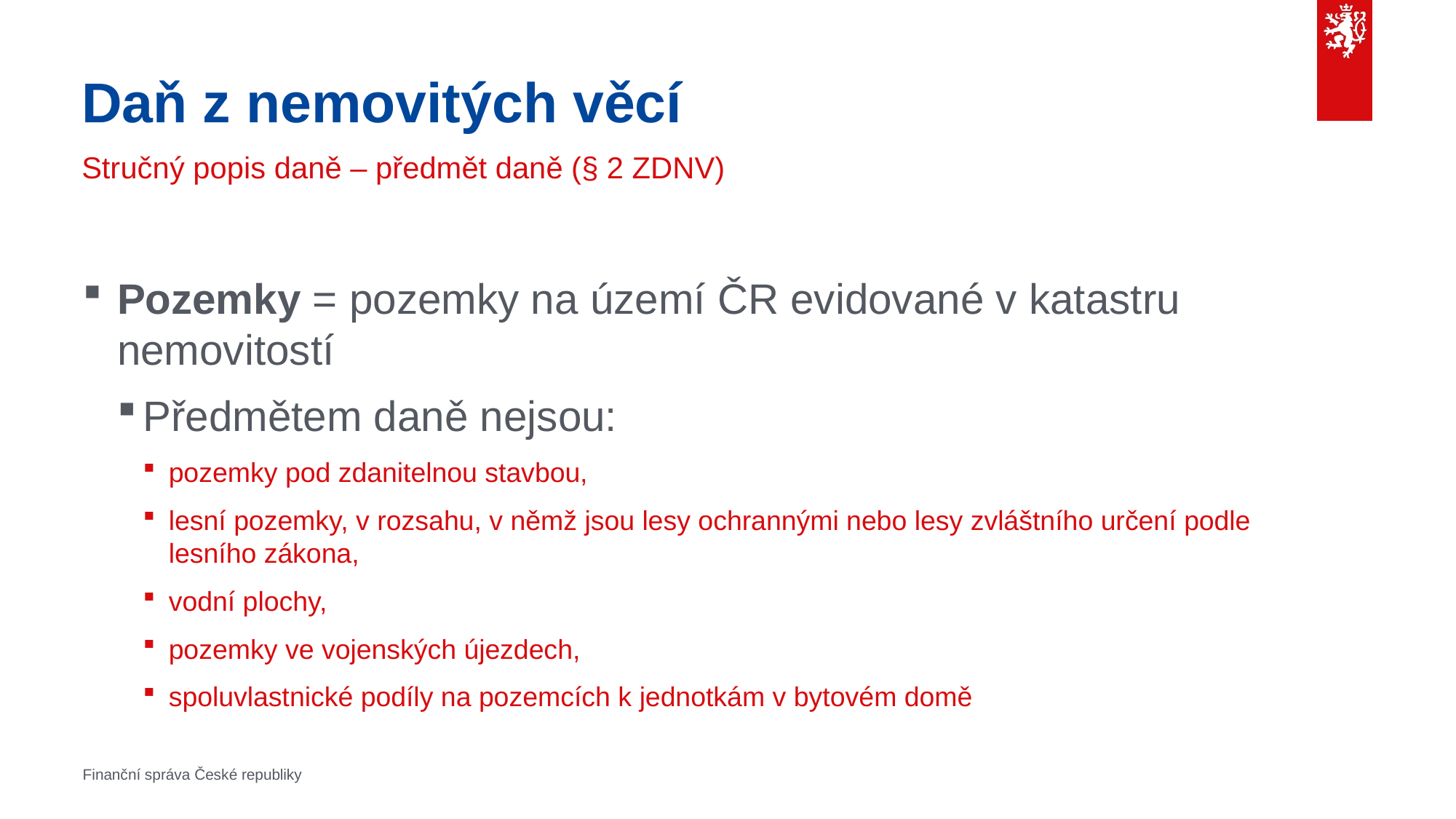

# Daň z nemovitých věcí
Stručný popis daně – předmět daně (§ 2 ZDNV)
Pozemky = pozemky na území ČR evidované v katastru nemovitostí
Předmětem daně nejsou:
pozemky pod zdanitelnou stavbou,
lesní pozemky, v rozsahu, v němž jsou lesy ochrannými nebo lesy zvláštního určení podle lesního zákona,
vodní plochy,
pozemky ve vojenských újezdech,
spoluvlastnické podíly na pozemcích k jednotkám v bytovém domě

Finanční správa České republiky